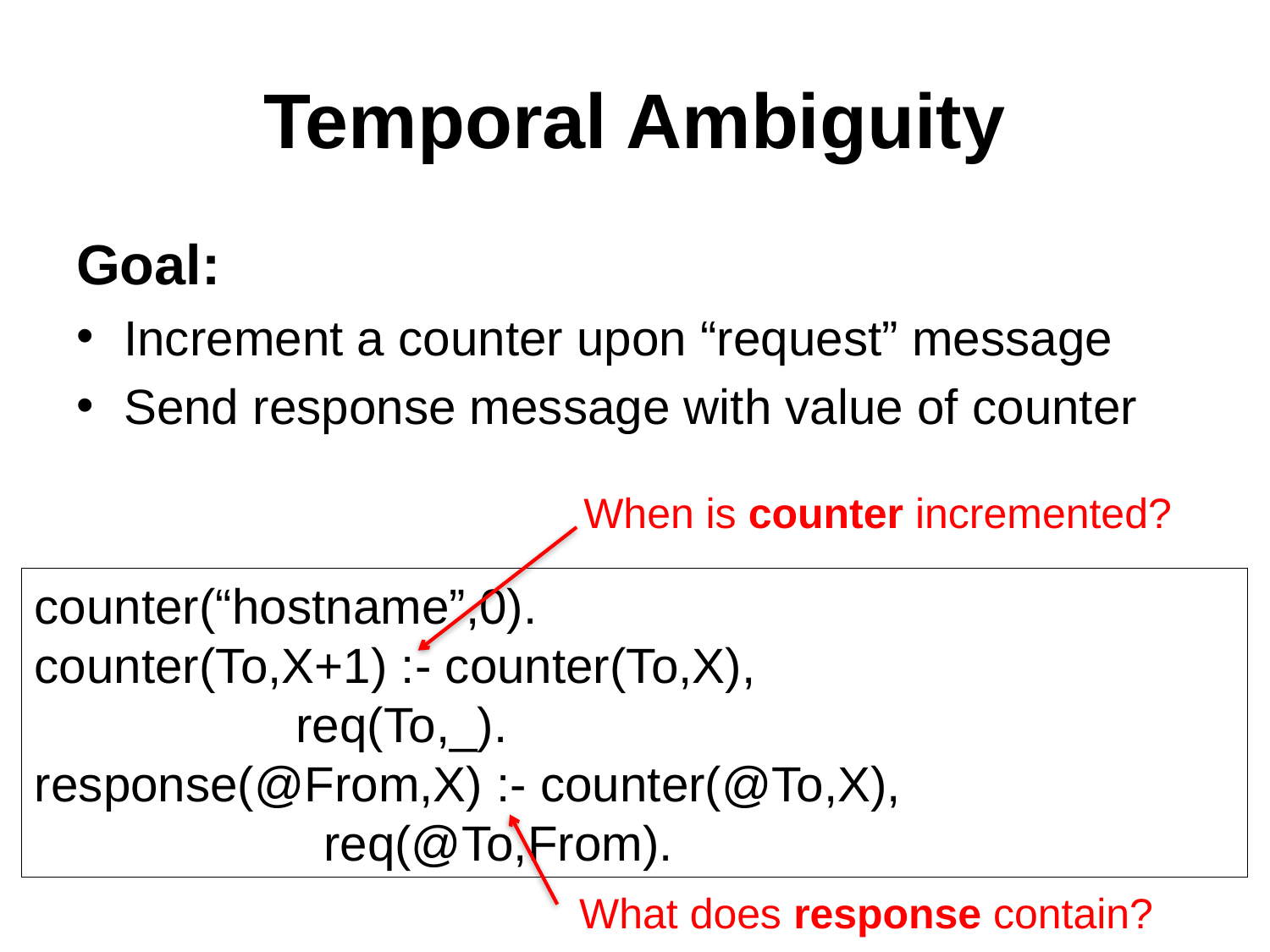

# Temporal Ambiguity
Goal:
Increment a counter upon “request” message
Send response message with value of counter

When is counter incremented?
counter(“hostname”,0).
counter(To,X+1) :- counter(To,X),
                   req(To,_).
response(@From,X) :- counter(@To,X),
                     req(@To,From).
What does response contain?